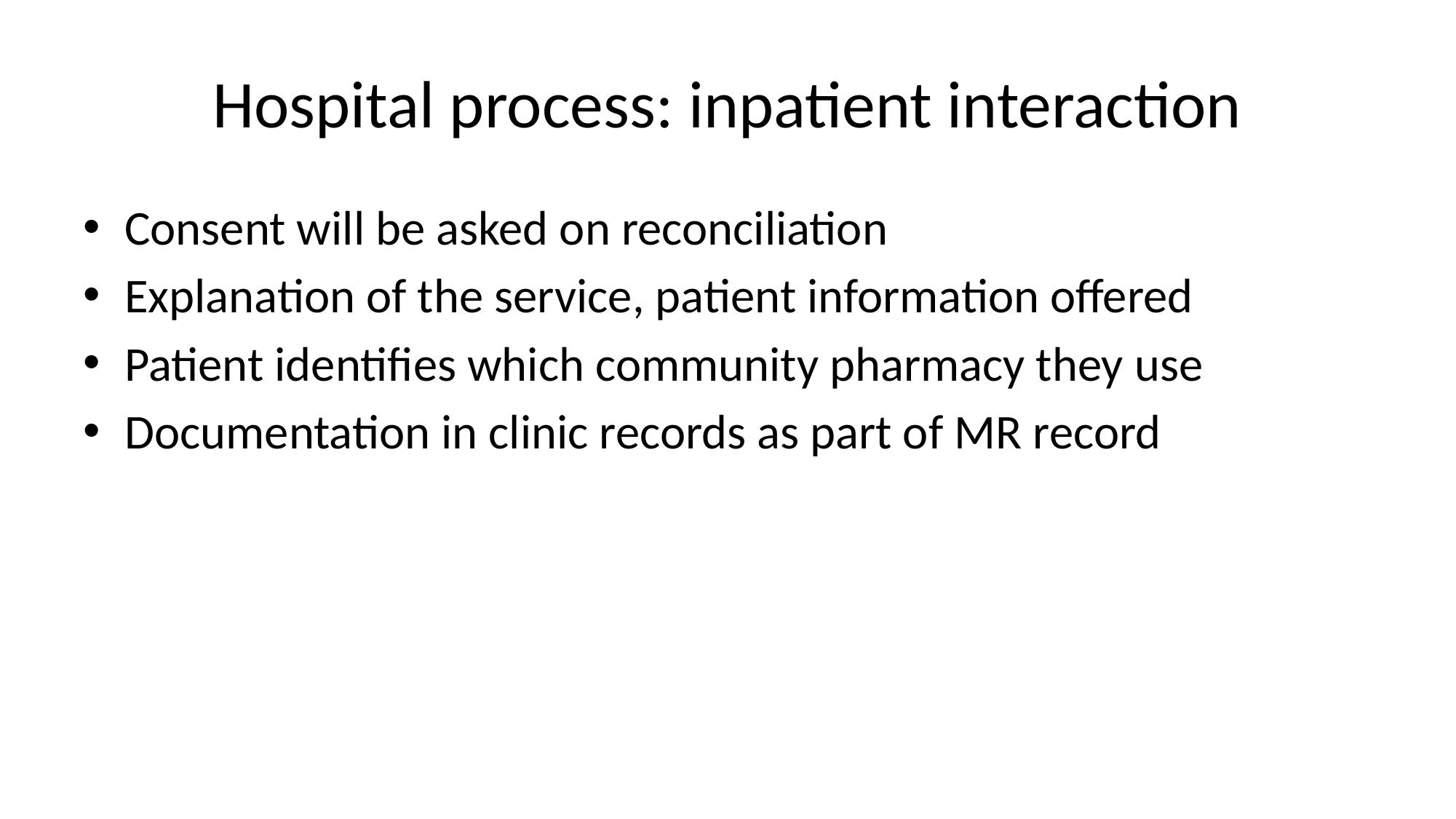

# Hospital process: inpatient interaction
Consent will be asked on reconciliation
Explanation of the service, patient information offered
Patient identifies which community pharmacy they use
Documentation in clinic records as part of MR record